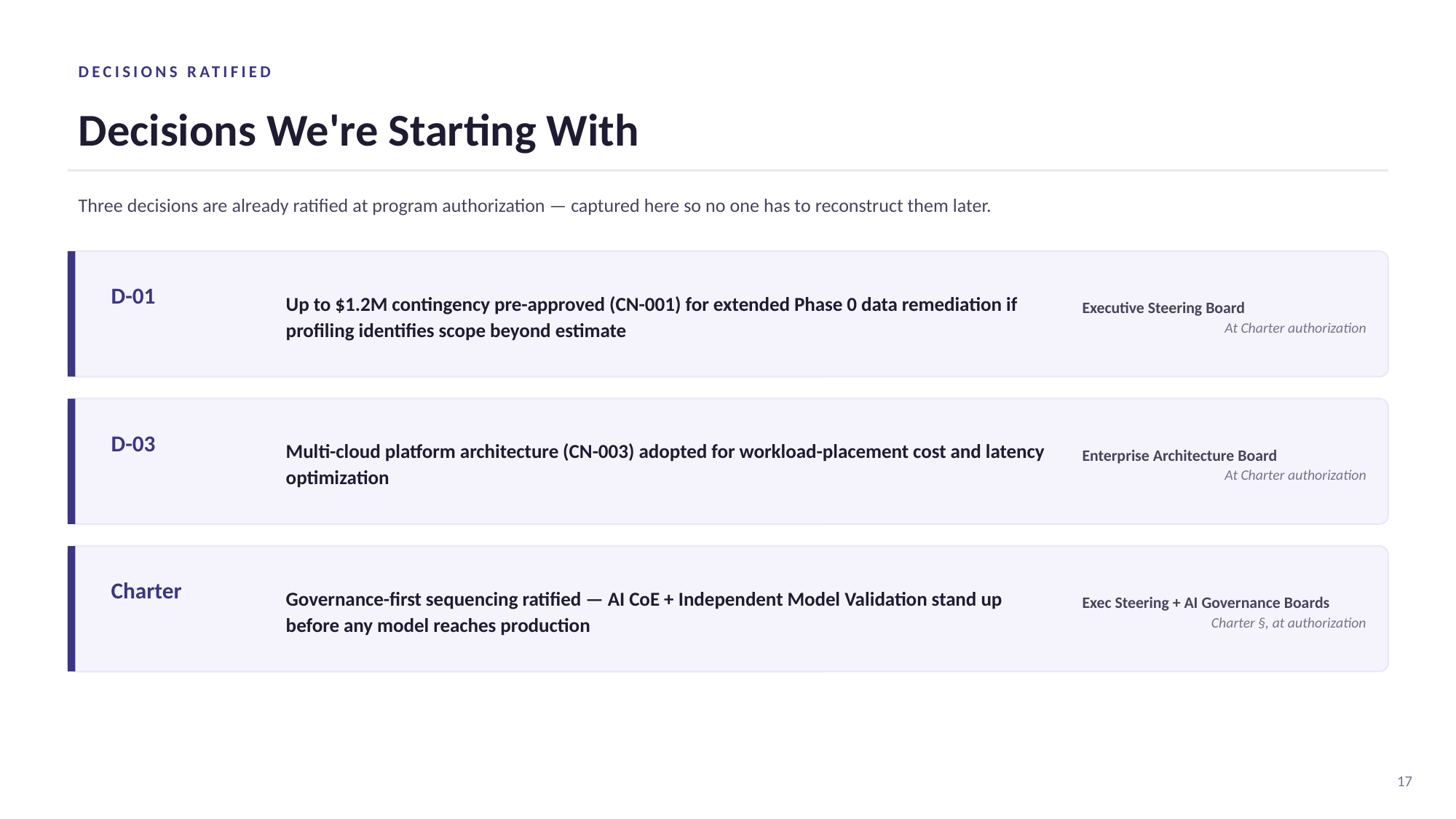

DECISIONS RATIFIED
Decisions We're Starting With

Three decisions are already ratified at program authorization — captured here so no one has to reconstruct them later.

Up to $1.2M contingency pre-approved (CN-001) for extended Phase 0 data remediation if profiling identifies scope beyond estimate
D-01
Executive Steering Board
At Charter authorization

Multi-cloud platform architecture (CN-003) adopted for workload-placement cost and latency optimization
D-03
Enterprise Architecture Board
At Charter authorization

Governance-first sequencing ratified — AI CoE + Independent Model Validation stand up before any model reaches production
Charter
Exec Steering + AI Governance Boards
Charter §, at authorization
17